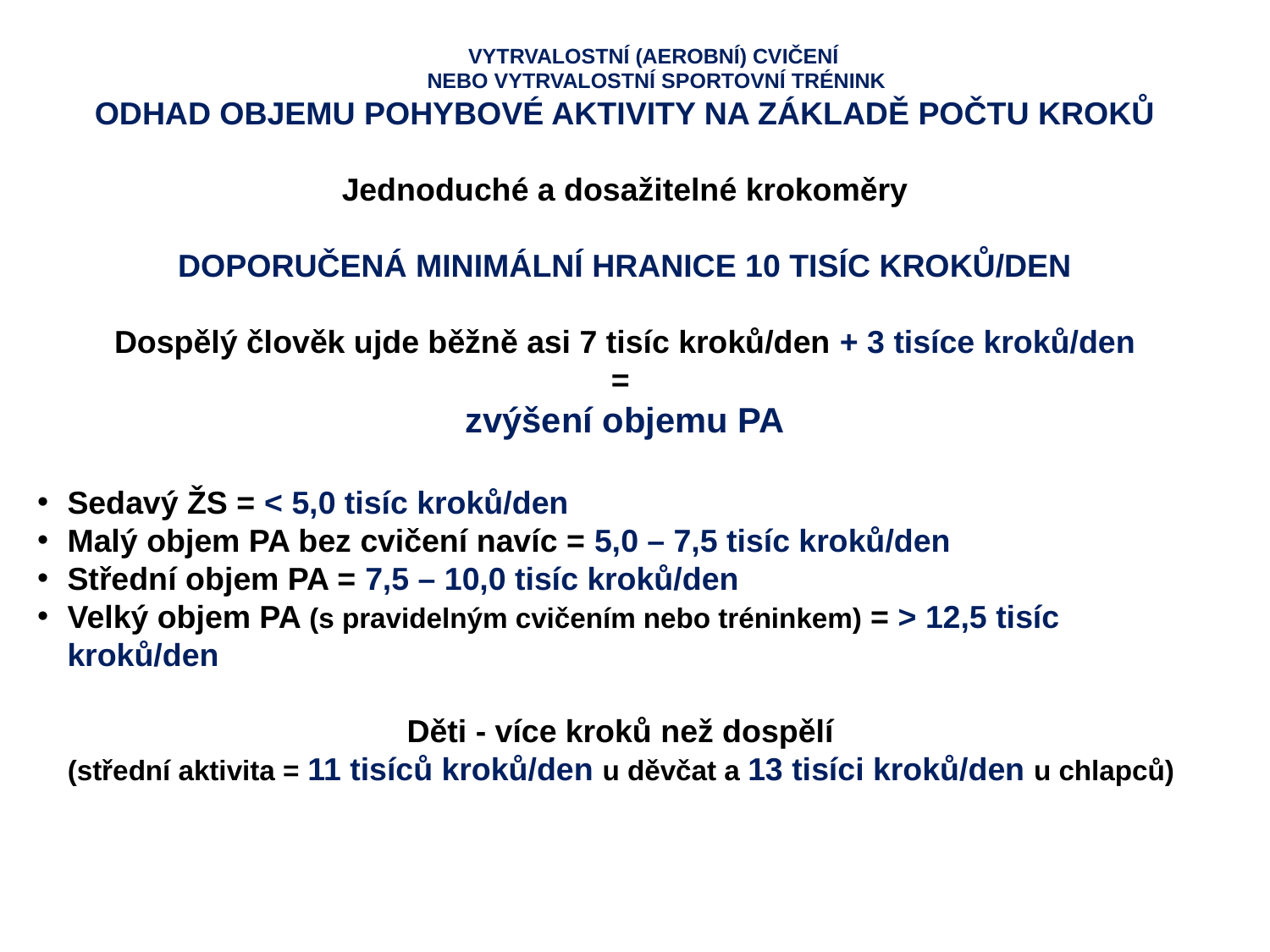

VYTRVALOSTNÍ (AEROBNÍ) CVIČENÍ
NEBO VYTRVALOSTNÍ SPORTOVNÍ TRÉNINK
ODHAD OBJEMU POHYBOVÉ AKTIVITY NA ZÁKLADĚ POČTU KROKŮ

Jednoduché a dosažitelné krokoměry

DOPORUČENÁ MINIMÁLNÍ HRANICE 10 TISÍC KROKŮ/DEN

Dospělý člověk ujde běžně asi 7 tisíc kroků/den + 3 tisíce kroků/den
=
zvýšení objemu PA

Sedavý ŽS = < 5,0 tisíc kroků/den
Malý objem PA bez cvičení navíc = 5,0 – 7,5 tisíc kroků/den
Střední objem PA = 7,5 – 10,0 tisíc kroků/den
Velký objem PA (s pravidelným cvičením nebo tréninkem) = > 12,5 tisíc kroků/den

Děti - více kroků než dospělí
(střední aktivita = 11 tisíců kroků/den u děvčat a 13 tisíci kroků/den u chlapců)